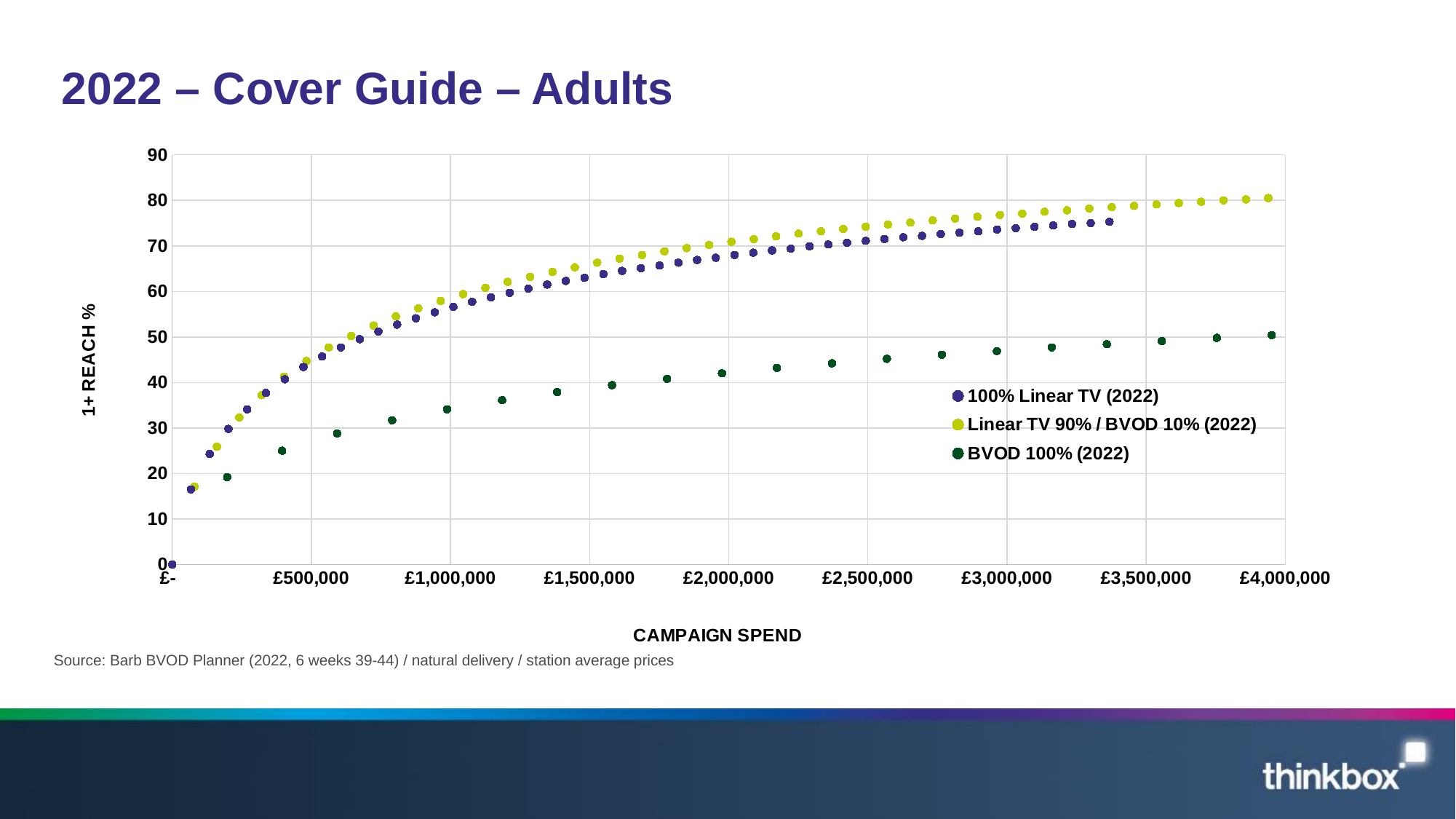

# 2022 – Cover Guide – Adults

### Chart

| Category | 100% Linear TV (2022) | Linear TV 90% / BVOD 10% (2022) | BVOD 100% (2022) |
|---|---|---|---|
Source: Barb BVOD Planner (2022, 6 weeks 39-44) / natural delivery / station average prices